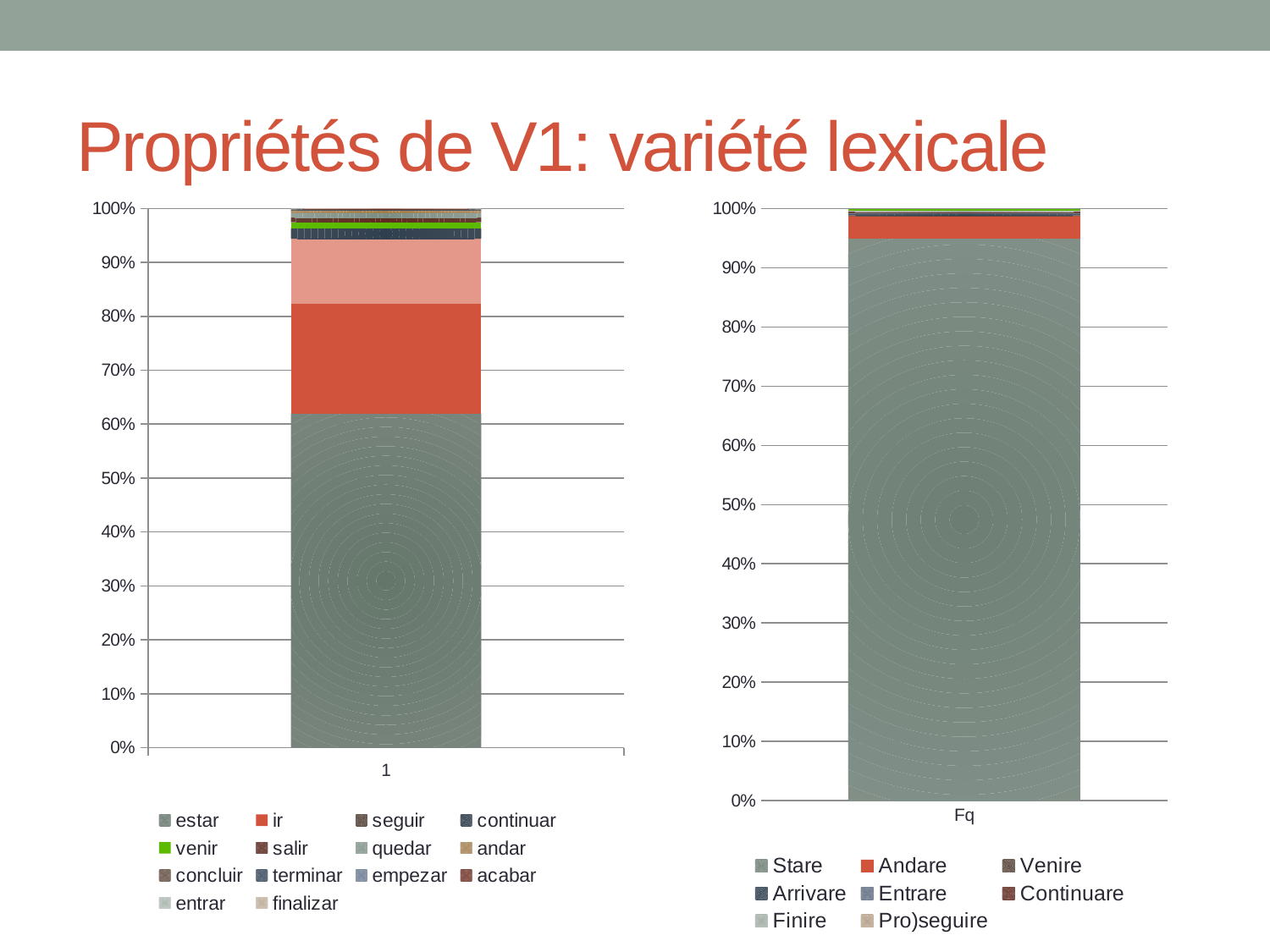

# Propriétés de V1: variété lexicale

### Chart

| Category | estar | ir | seguir | continuar | venir | salir | quedar | andar | concluir | terminar | empezar | acabar | entrar | finalizar |
|---|---|---|---|---|---|---|---|---|---|---|---|---|---|---|

### Chart

| Category | Stare | Andare | Venire | Arrivare | Entrare | Continuare | Finire | Pro)seguire |
|---|---|---|---|---|---|---|---|---|
| Fq | 777.0 | 31.0 | 1.0 | 2.0 | 1.0 | 2.0 | 1.0 | 3.0 |